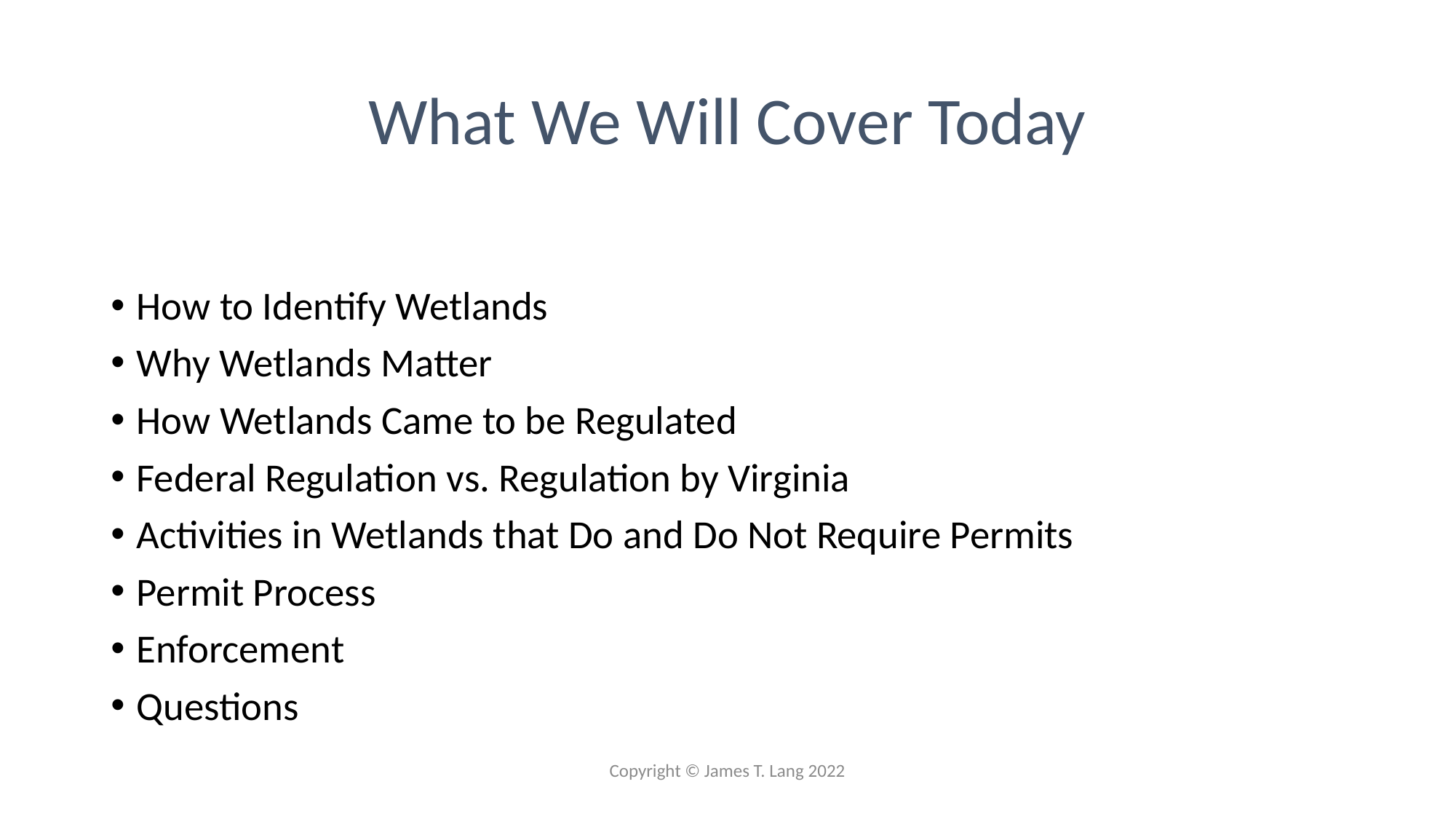

# What We Will Cover Today

How to Identify Wetlands
Why Wetlands Matter
How Wetlands Came to be Regulated
Federal Regulation vs. Regulation by Virginia
Activities in Wetlands that Do and Do Not Require Permits
Permit Process
Enforcement
Questions

Copyright © James T. Lang 2022